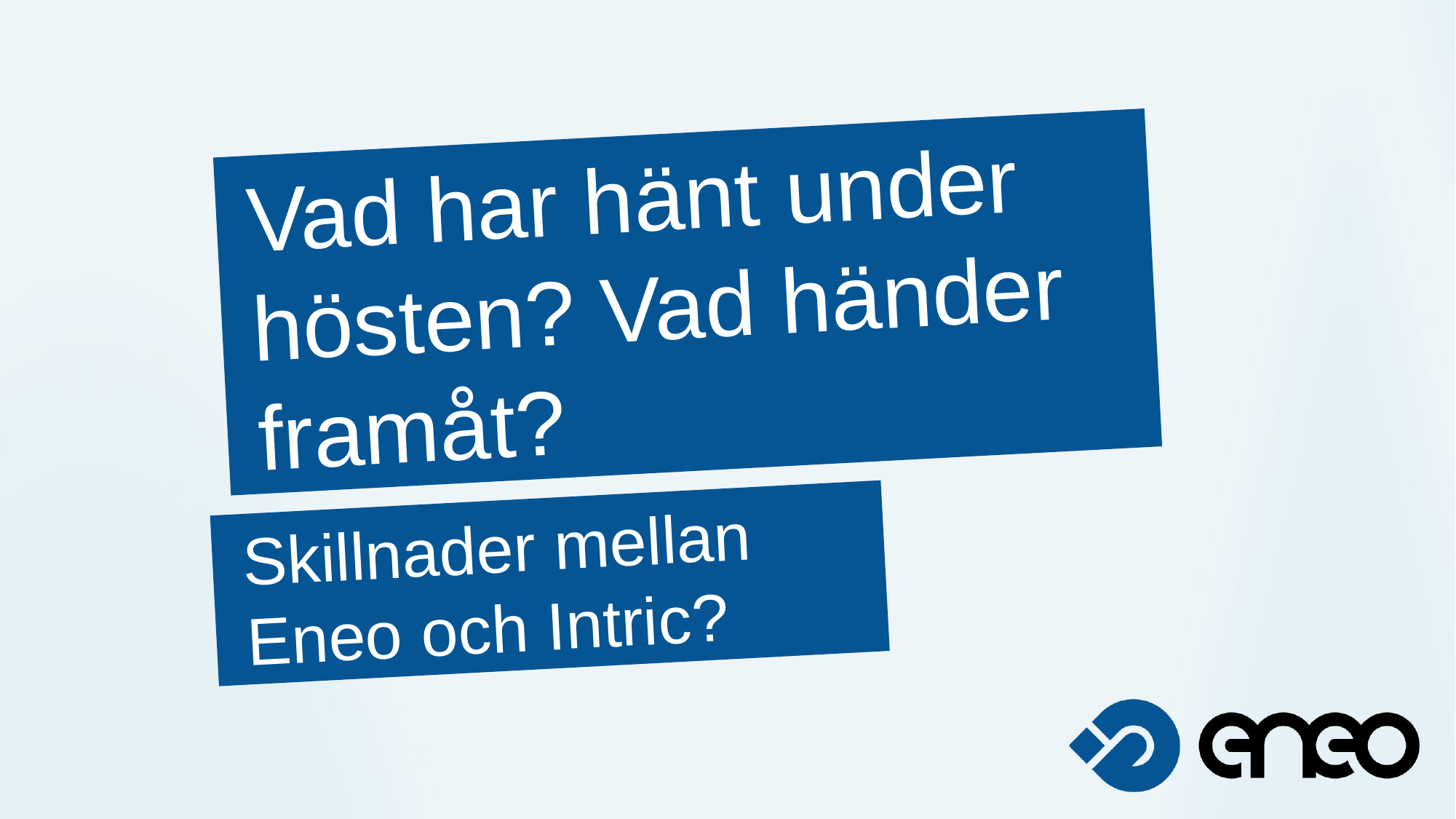

Vad har hänt under hösten? Vad händer framåt?
Skillnader mellan Eneo och Intric?